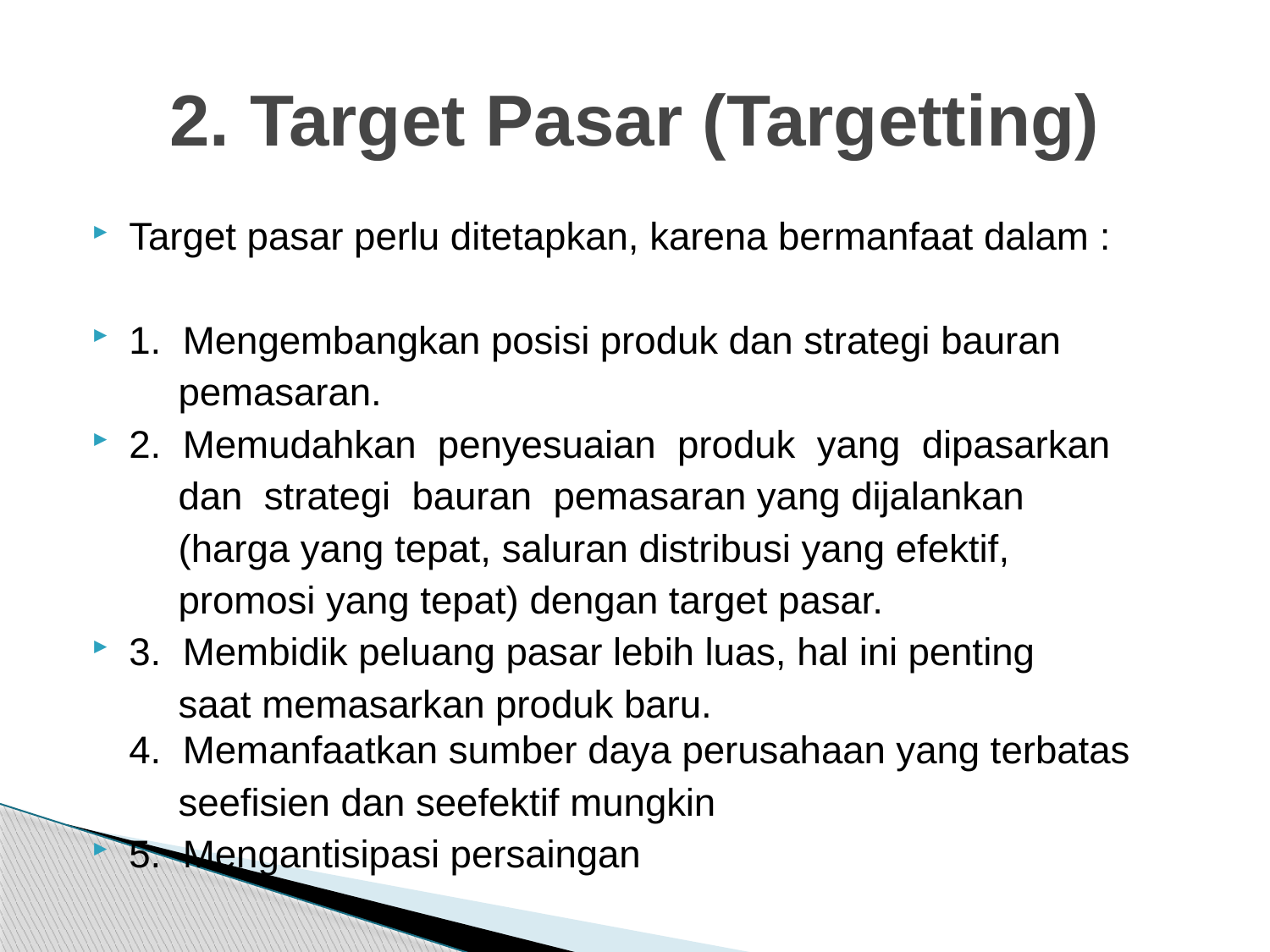

# 2. Target Pasar (Targetting)
Target pasar perlu ditetapkan, karena bermanfaat dalam :

1.  Mengembangkan posisi produk dan strategi bauran
        pemasaran.
2.  Memudahkan  penyesuaian  produk  yang  dipasarkan
        dan  strategi  bauran  pemasaran yang dijalankan
        (harga yang tepat, saluran distribusi yang efektif,
        promosi yang tepat) dengan target pasar.
3.  Membidik peluang pasar lebih luas, hal ini penting
        saat memasarkan produk baru.
4.  Memanfaatkan sumber daya perusahaan yang terbatas
        seefisien dan seefektif mungkin
5.  Mengantisipasi persaingan